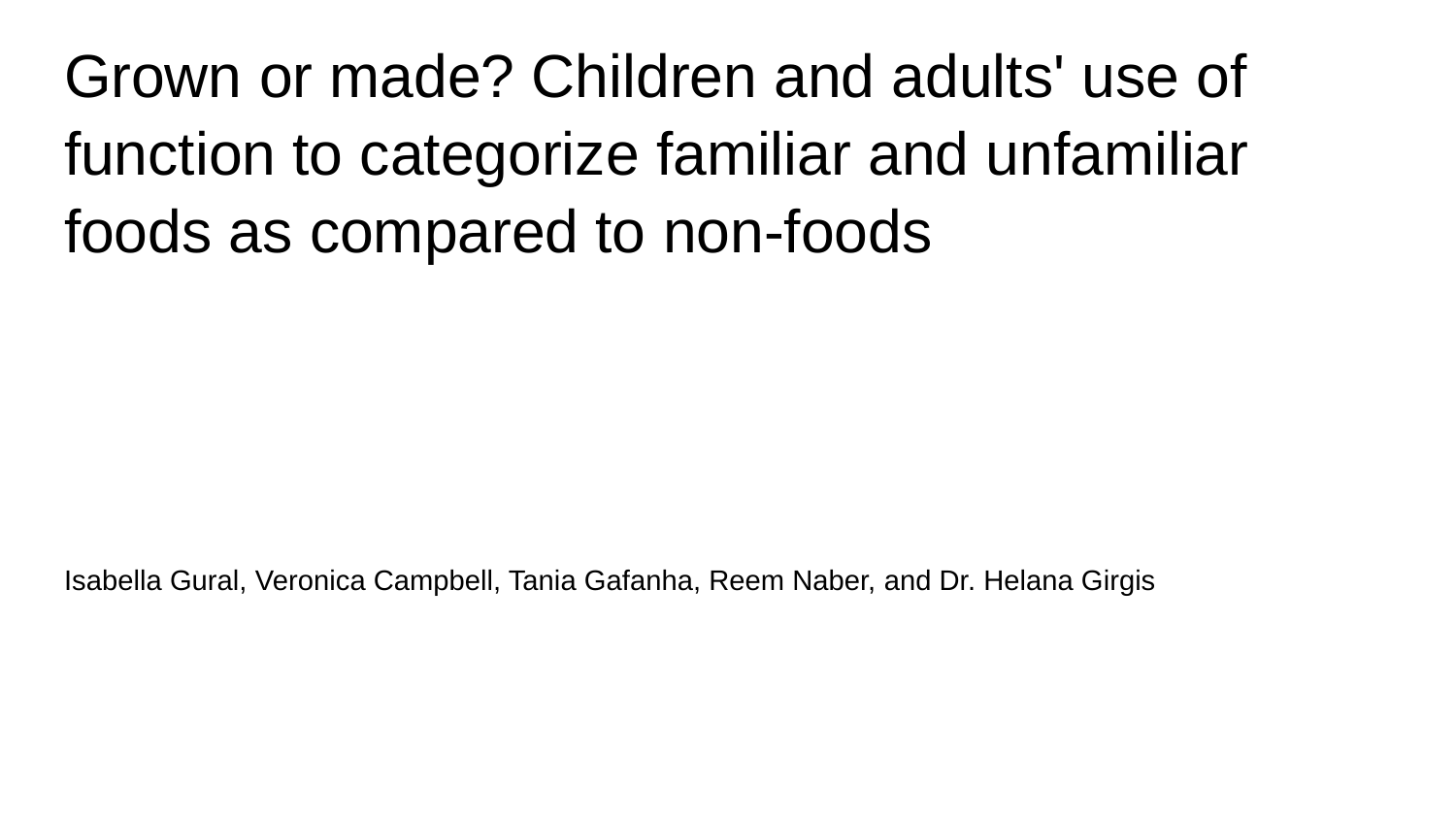

Grown or made? Children and adults' use of function to categorize familiar and unfamiliar foods as compared to non-foods

Isabella Gural, Veronica Campbell, Tania Gafanha, Reem Naber, and Dr. Helana Girgis

#